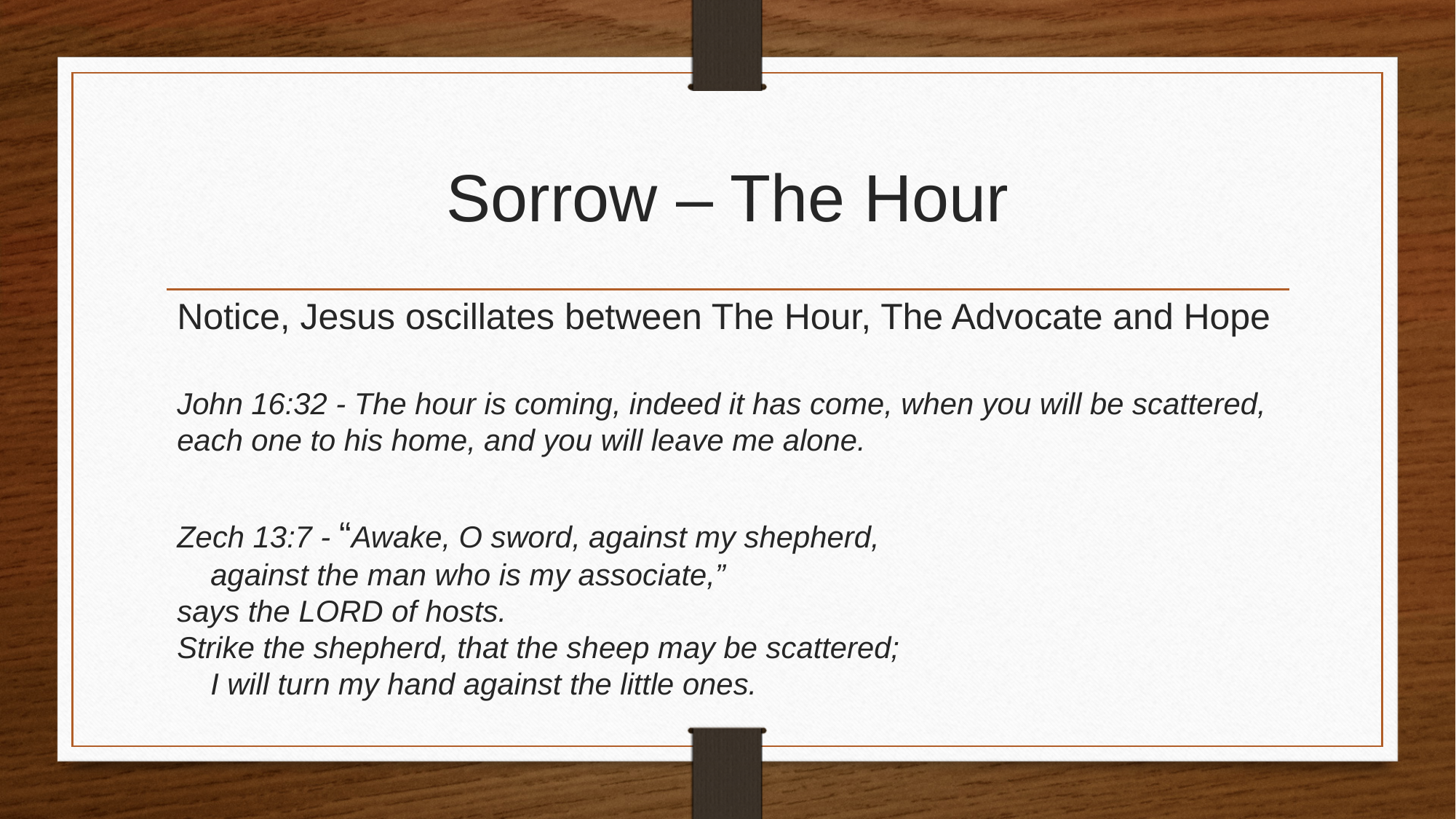

# Sorrow – The Hour
Notice, Jesus oscillates between The Hour, The Advocate and Hope

John 16:32 - The hour is coming, indeed it has come, when you will be scattered, each one to his home, and you will leave me alone.

Zech 13:7 - “Awake, O sword, against my shepherd,
    against the man who is my associate,”
says the Lord of hosts.
Strike the shepherd, that the sheep may be scattered;
    I will turn my hand against the little ones.